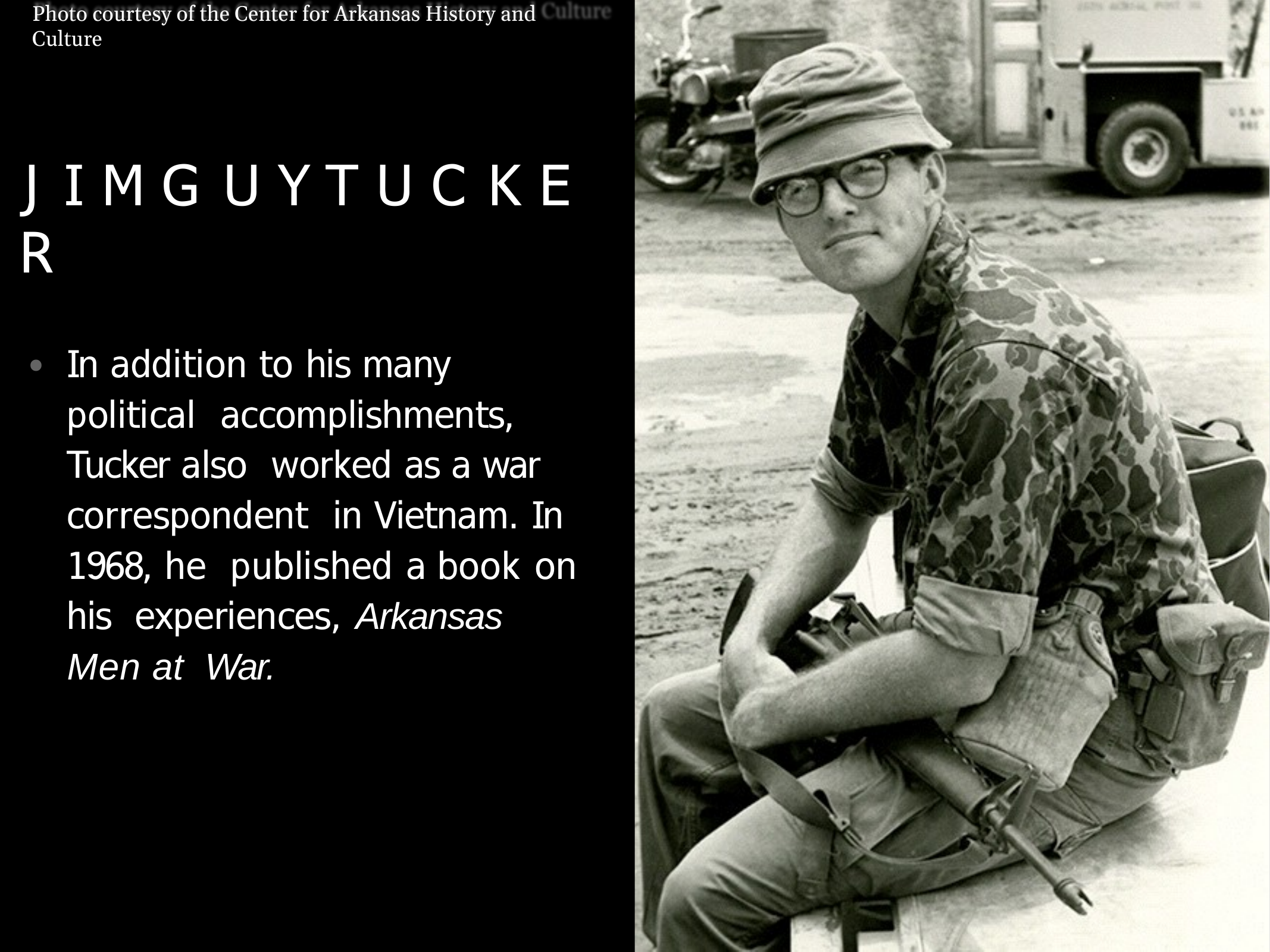

Photo courtesy of the Center for Arkansas History and Culture

# J I M	G U Y	T U C K E R
In addition to his many political  accomplishments, Tucker also  worked as a war correspondent  in Vietnam. In 1968, he  published a book on his  experiences, Arkansas Men at  War.
•